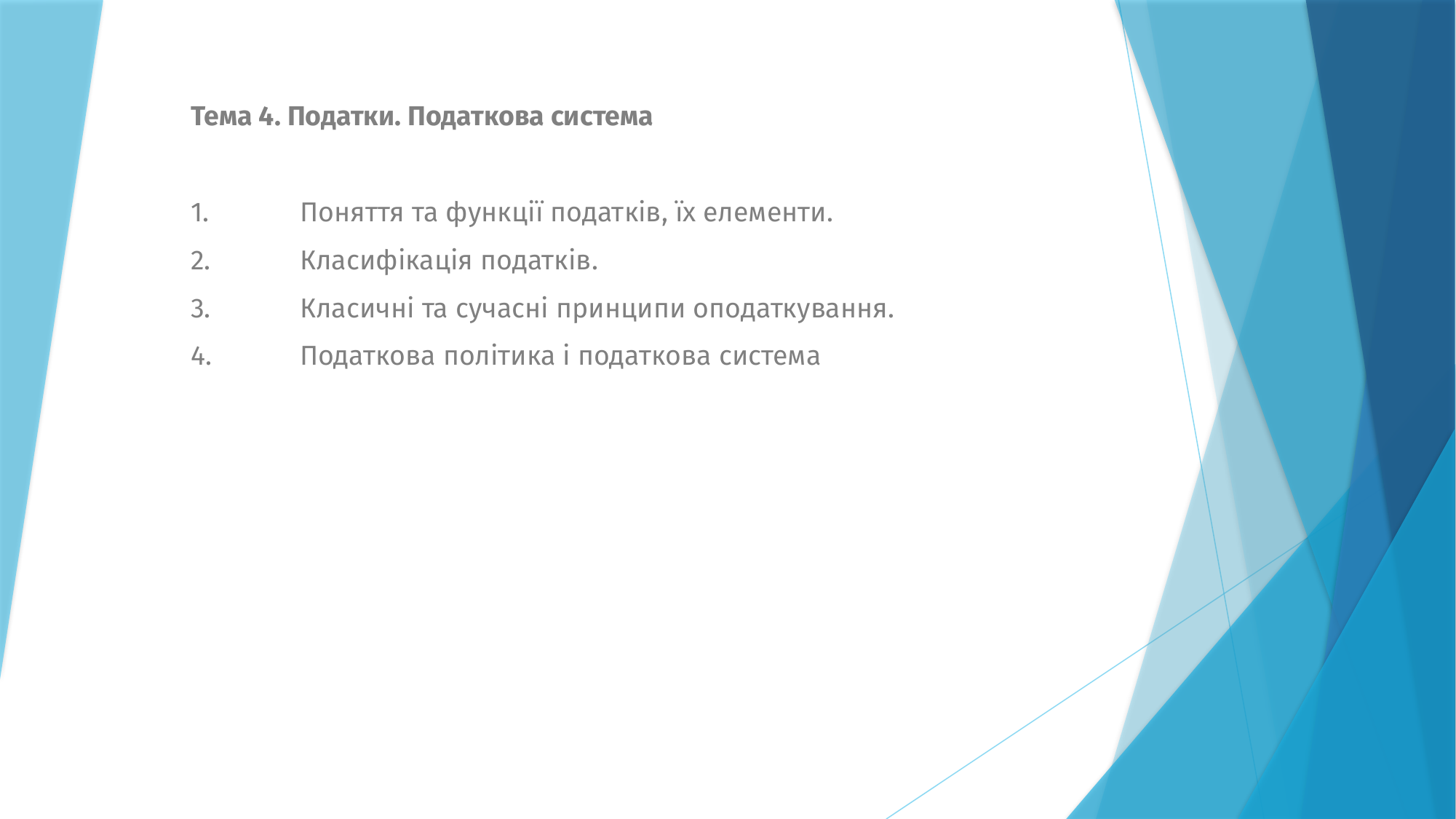

Тема 4. Податки. Податкова система

1.	Поняття та функції податків, їх елементи.
2.	Класифікація податків.
3.	Класичні та сучасні принципи оподаткування.
4.	Податкова політика і податкова система